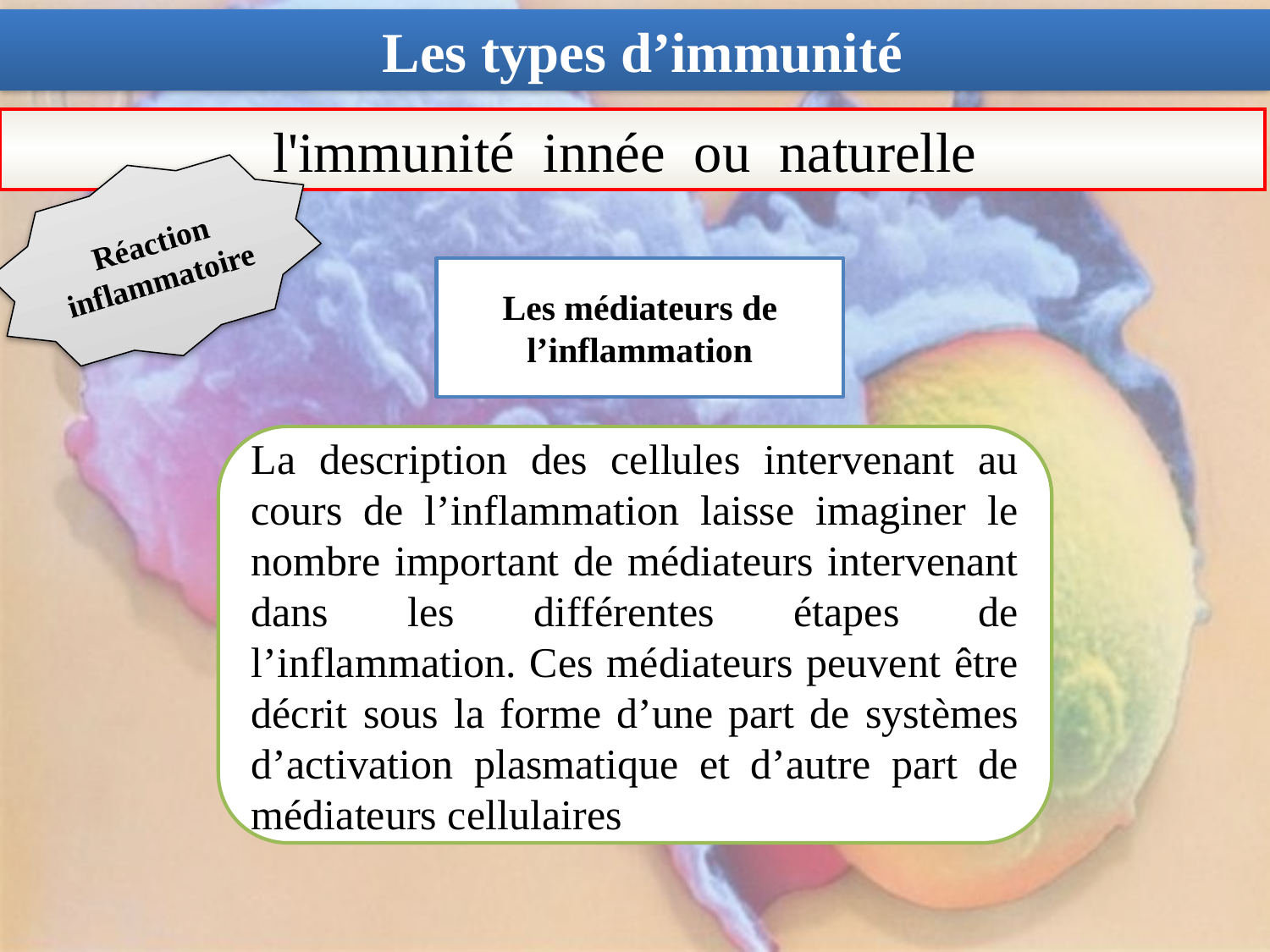

Les types d’immunité
l'immunité  innée  ou  naturelle
Réaction inflammatoire
Les médiateurs de l’inflammation
La description des cellules intervenant au cours de l’inflammation laisse imaginer le nombre important de médiateurs intervenant dans les différentes étapes de l’inflammation. Ces médiateurs peuvent être décrit sous la forme d’une part de systèmes d’activation plasmatique et d’autre part de médiateurs cellulaires